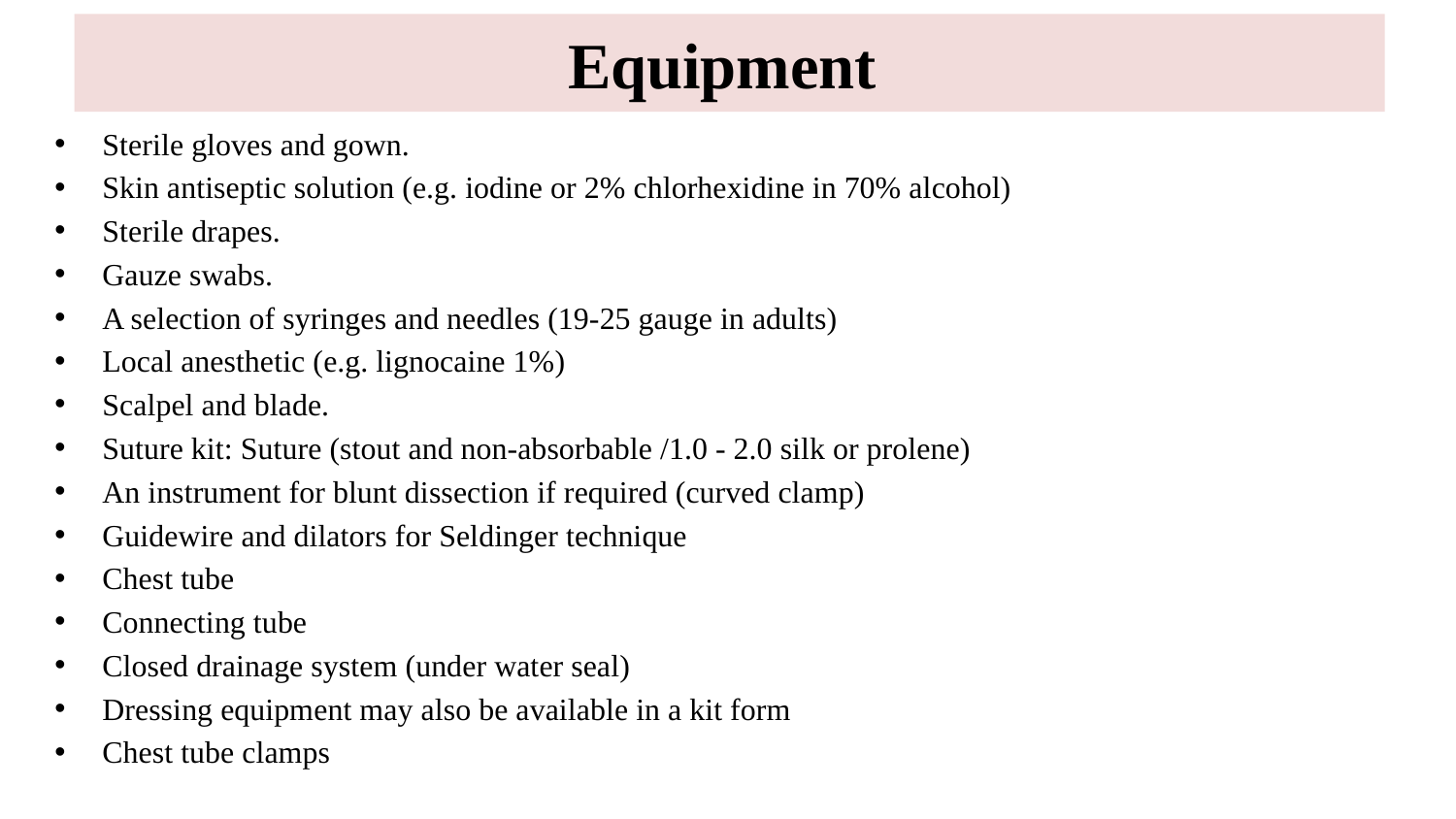

# Equipment
Sterile gloves and gown.
Skin antiseptic solution (e.g. iodine or 2% chlorhexidine in 70% alcohol)
Sterile drapes.
Gauze swabs.
A selection of syringes and needles (19-25 gauge in adults)
Local anesthetic (e.g. lignocaine 1%)
Scalpel and blade.
Suture kit: Suture (stout and non-absorbable /1.0 - 2.0 silk or prolene)
An instrument for blunt dissection if required (curved clamp)
Guidewire and dilators for Seldinger technique
Chest tube
Connecting tube
Closed drainage system (under water seal)
Dressing equipment may also be available in a kit form
Chest tube clamps